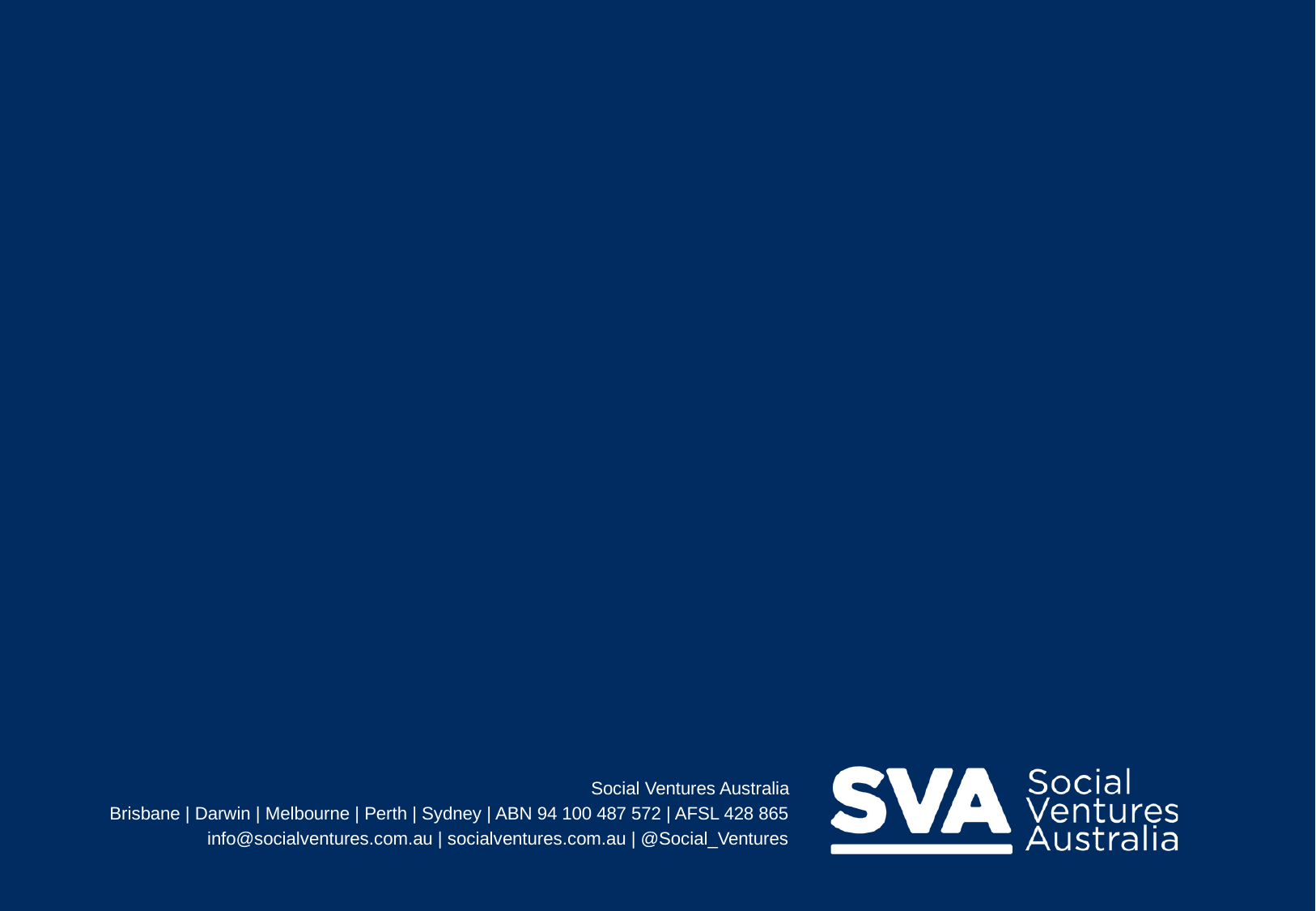

Backcover

Social Ventures Australia
Brisbane | Darwin | Melbourne | Perth | Sydney | ABN 94 100 487 572 | AFSL 428 865
info@socialventures.com.au | socialventures.com.au | @Social_Ventures